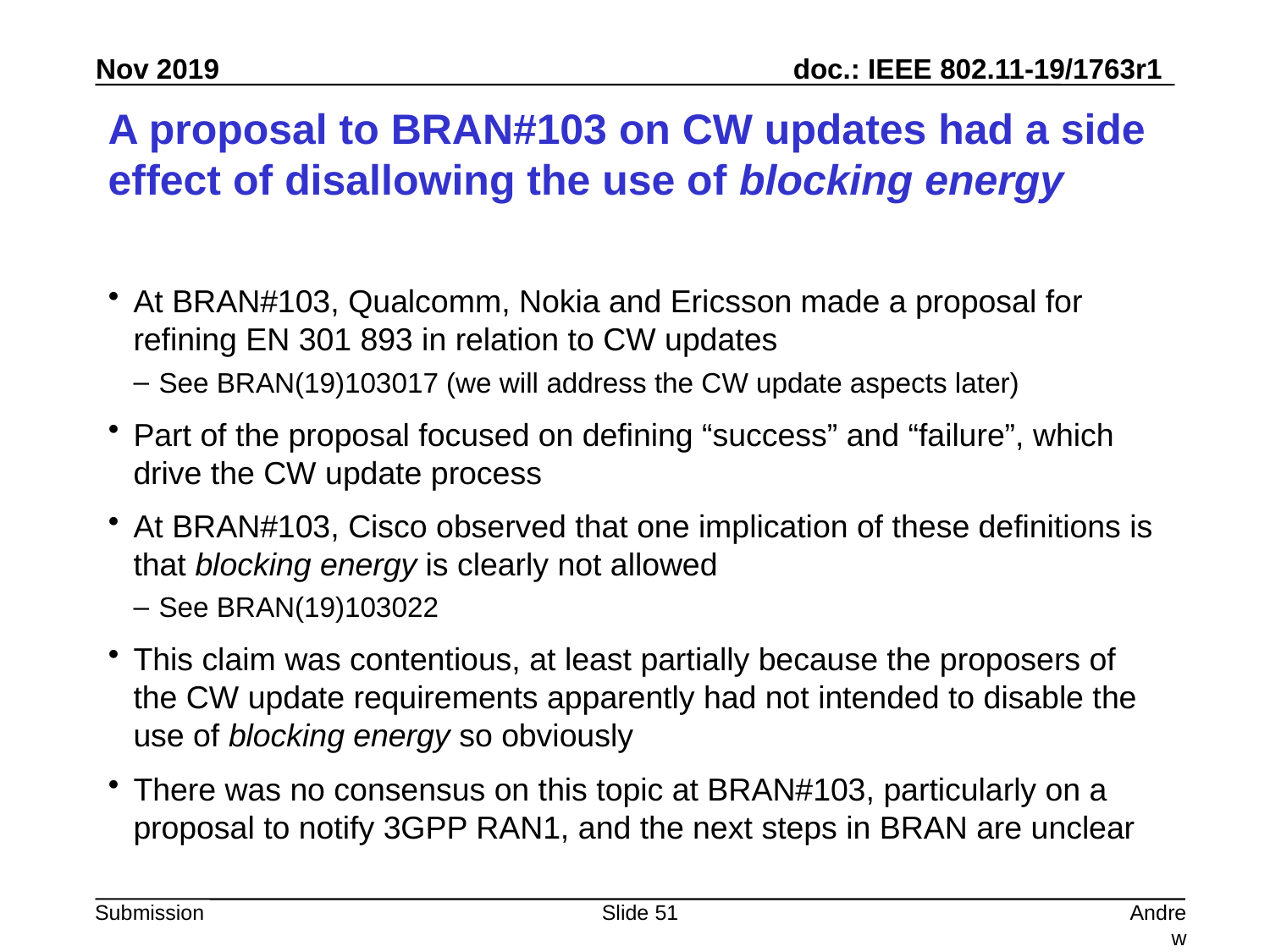

# A proposal to BRAN#103 on CW updates had a side effect of disallowing the use of blocking energy
At BRAN#103, Qualcomm, Nokia and Ericsson made a proposal for refining EN 301 893 in relation to CW updates
See BRAN(19)103017 (we will address the CW update aspects later)
Part of the proposal focused on defining “success” and “failure”, which drive the CW update process
At BRAN#103, Cisco observed that one implication of these definitions is that blocking energy is clearly not allowed
See BRAN(19)103022
This claim was contentious, at least partially because the proposers of the CW update requirements apparently had not intended to disable the use of blocking energy so obviously
There was no consensus on this topic at BRAN#103, particularly on a proposal to notify 3GPP RAN1, and the next steps in BRAN are unclear

Slide 51
Andrew Myles, Cisco